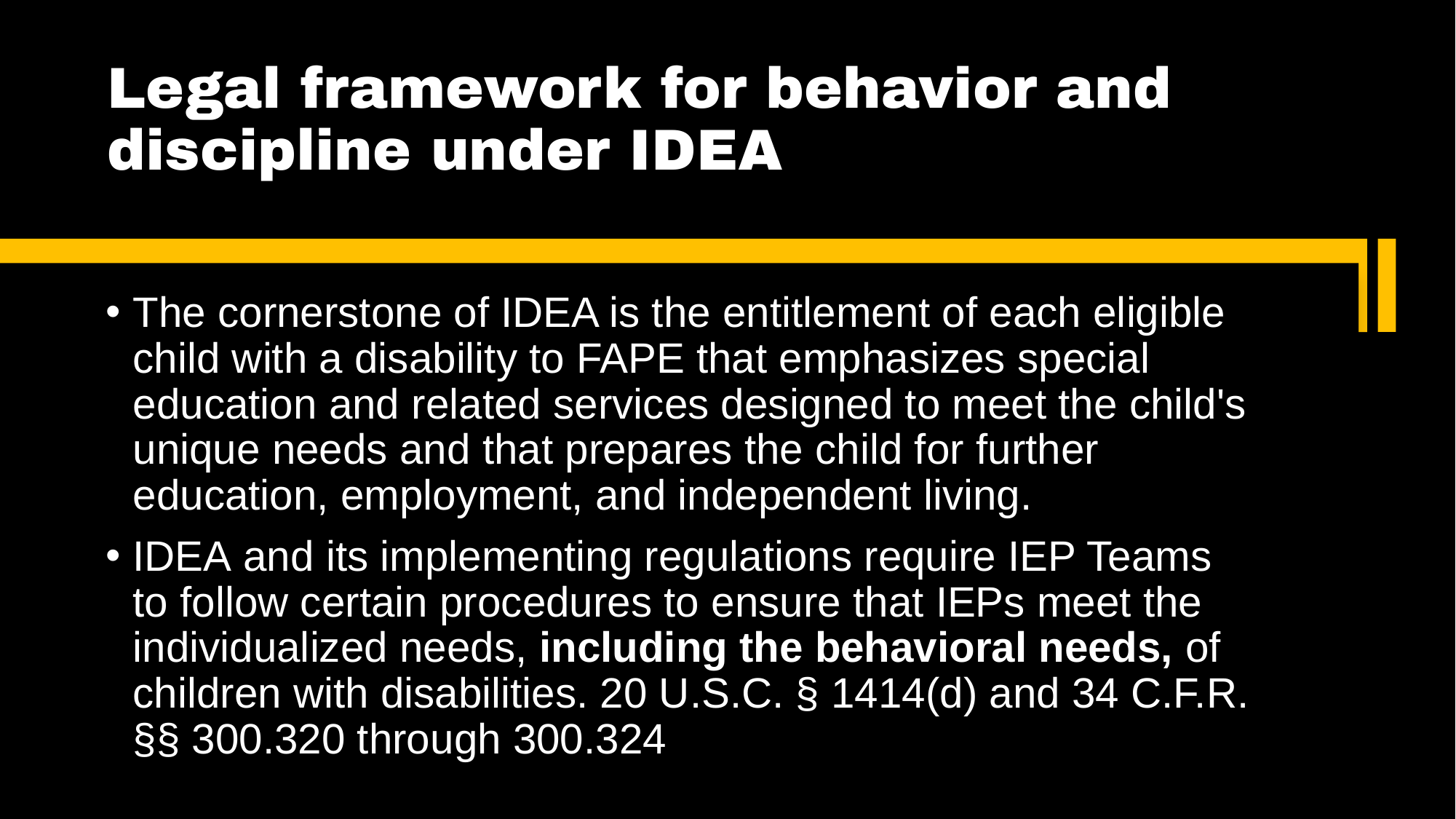

# Legal framework for behavior and discipline under IDEA

The cornerstone of IDEA is the entitlement of each eligible child with a disability to FAPE that emphasizes special education and related services designed to meet the child's unique needs and that prepares the child for further education, employment, and independent living.
IDEA and its implementing regulations require IEP Teams to follow certain procedures to ensure that IEPs meet the individualized needs, including the behavioral needs, of children with disabilities. 20 U.S.C. § 1414(d) and 34 C.F.R. §§ 300.320 through 300.324